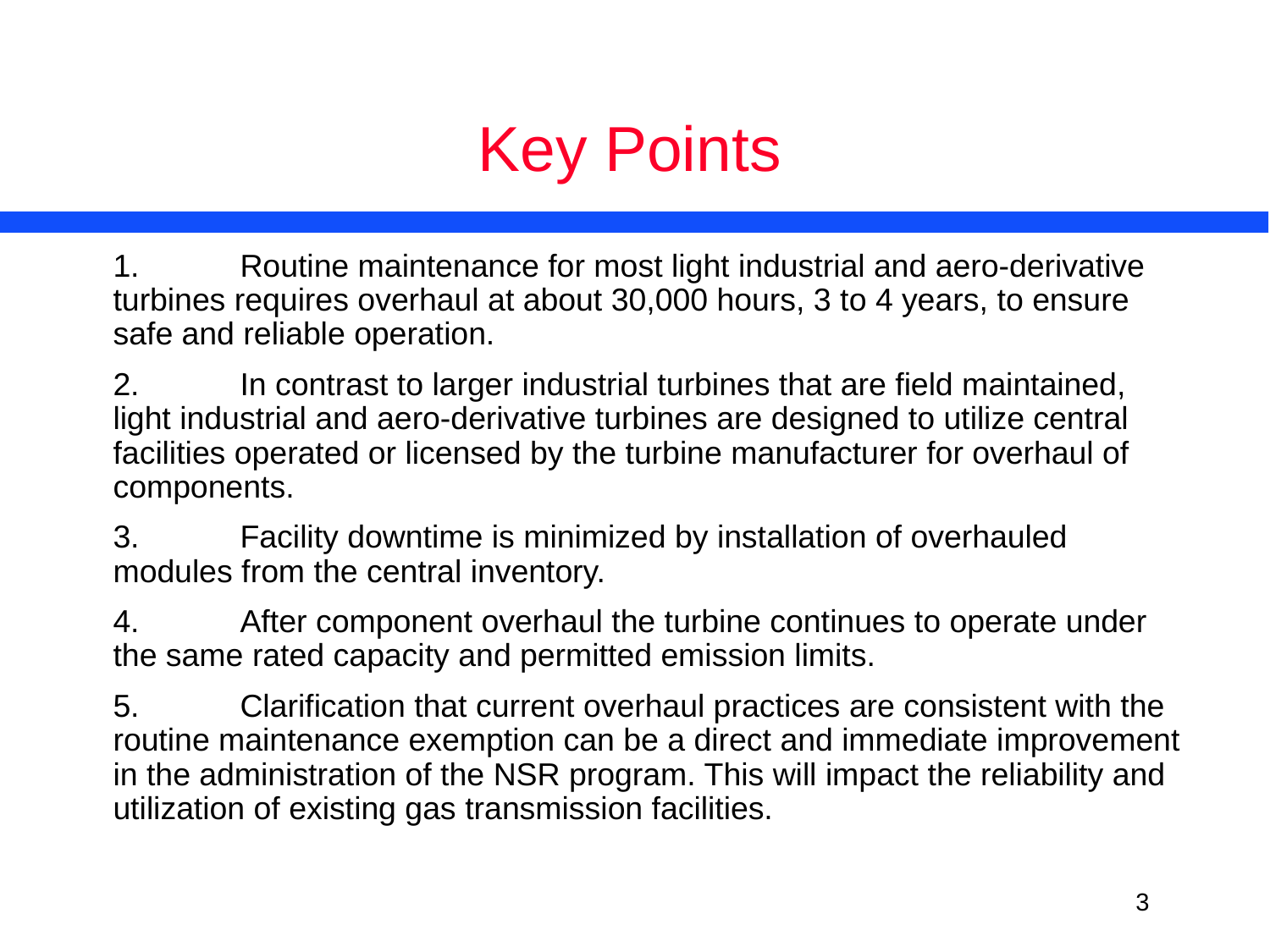

# Key Points
	1.	Routine maintenance for most light industrial and aero-derivative turbines requires overhaul at about 30,000 hours, 3 to 4 years, to ensure safe and reliable operation.
	2.	In contrast to larger industrial turbines that are field maintained, light industrial and aero-derivative turbines are designed to utilize central facilities operated or licensed by the turbine manufacturer for overhaul of components.
	3.	Facility downtime is minimized by installation of overhauled modules from the central inventory.
	4.	After component overhaul the turbine continues to operate under the same rated capacity and permitted emission limits.
	5.	Clarification that current overhaul practices are consistent with the routine maintenance exemption can be a direct and immediate improvement in the administration of the NSR program. This will impact the reliability and utilization of existing gas transmission facilities.
3